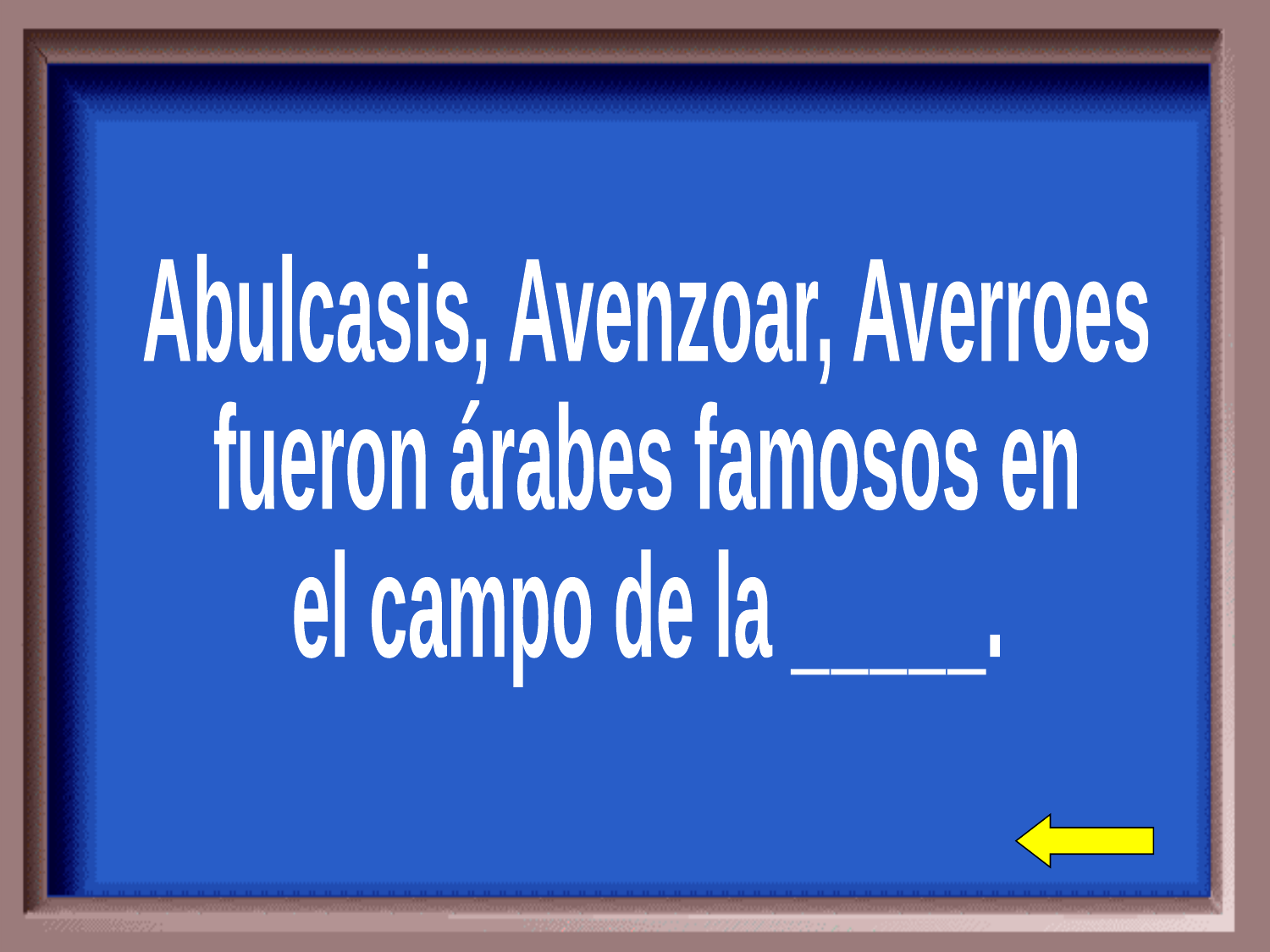

Abulcasis, Avenzoar, Averroes
fueron árabes famosos en
el campo de la _____.